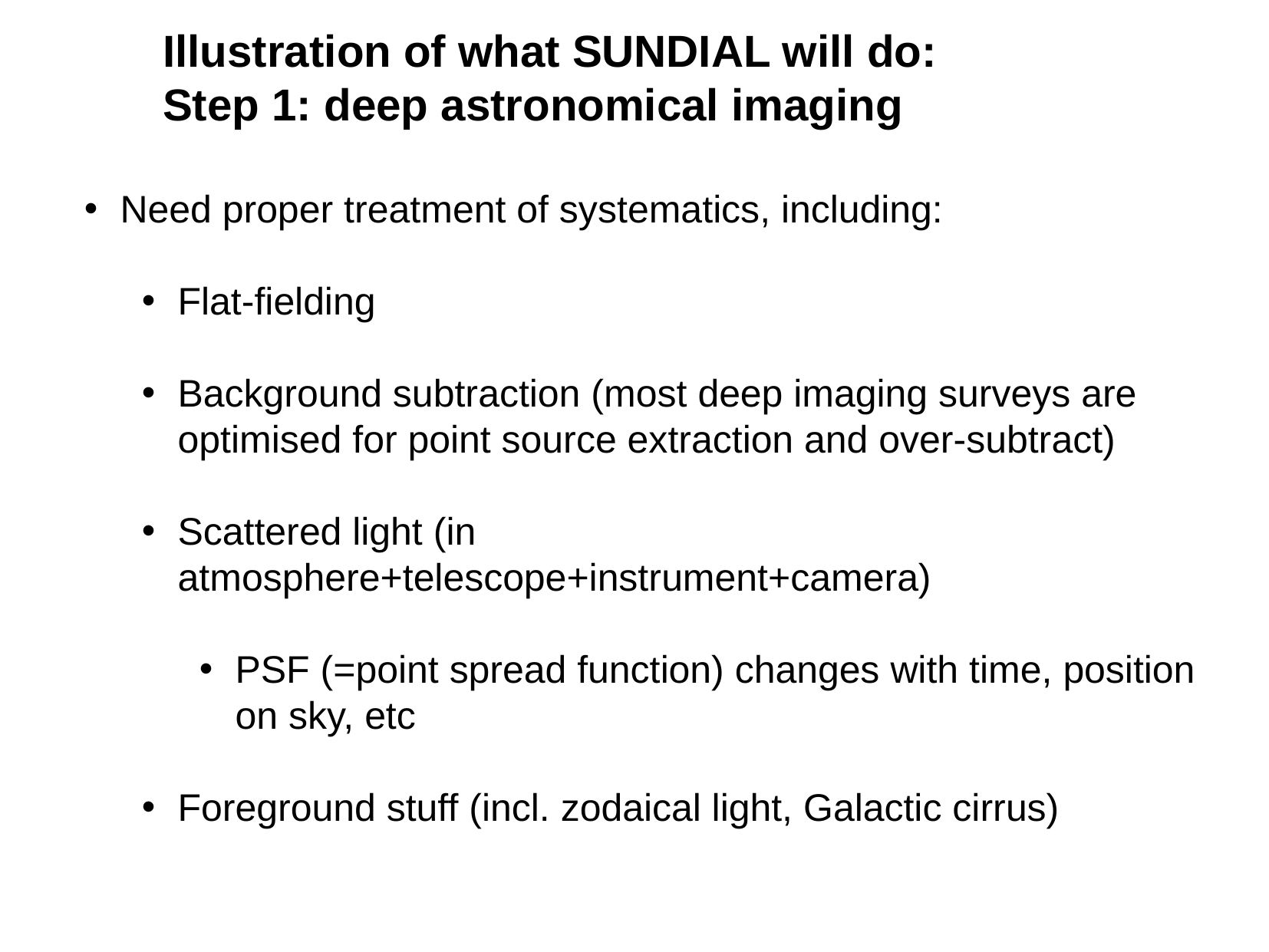

Illustration of what SUNDIAL will do:
Step 1: deep astronomical imaging

Need proper treatment of systematics, including:

Flat-fielding

Background subtraction (most deep imaging surveys are optimised for point source extraction and over-subtract)

Scattered light (in atmosphere+telescope+instrument+camera)

PSF (=point spread function) changes with time, position on sky, etc

Foreground stuff (incl. zodaical light, Galactic cirrus)